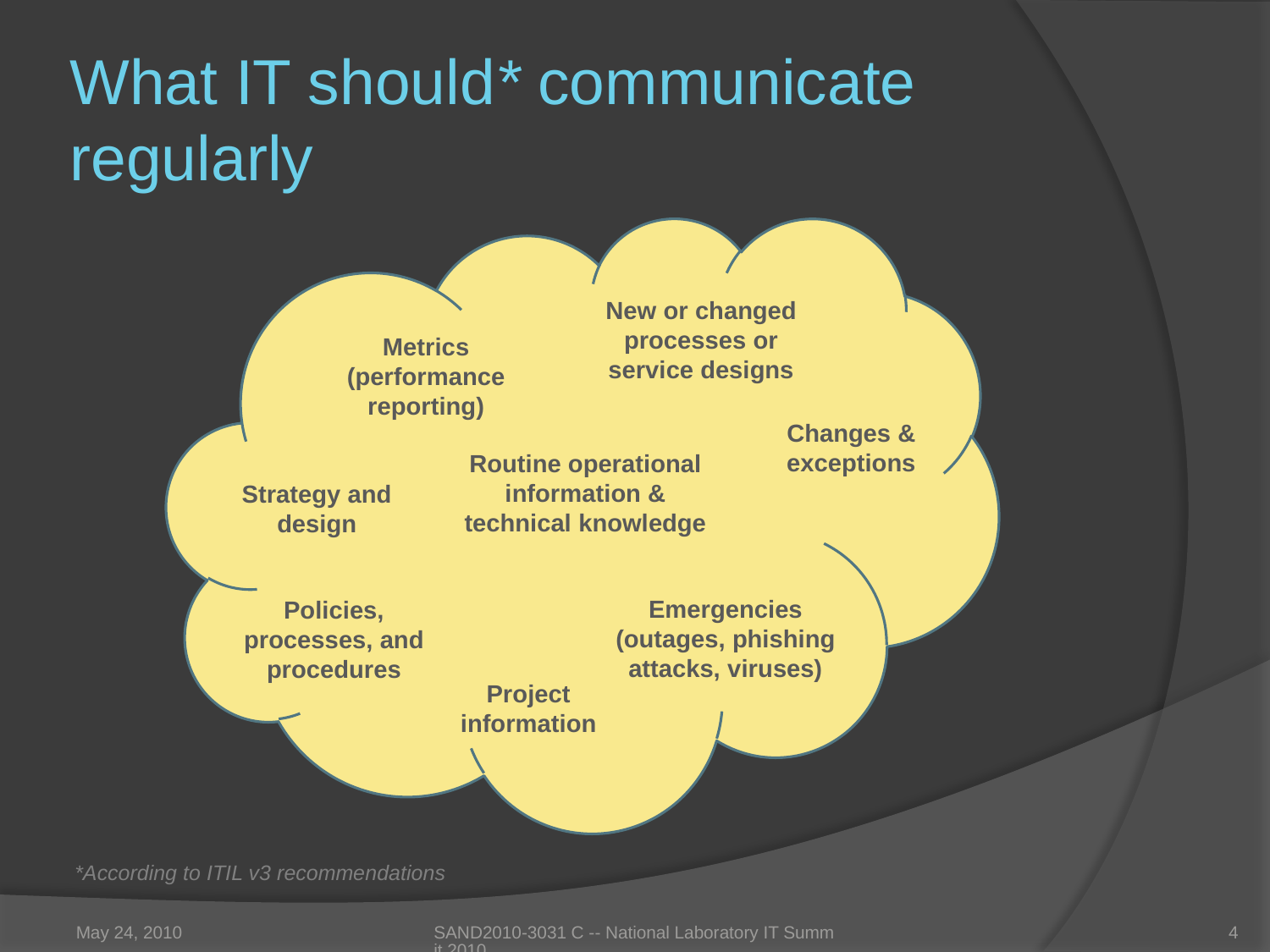

# What IT should* communicate regularly

New or changed processes or service designs
Metrics (performance reporting)
Changes & exceptions
Routine operational information & technical knowledge
Strategy and design
Emergencies (outages, phishing attacks, viruses)
Policies, processes, and procedures
Project information
*According to ITIL v3 recommendations
May 24, 2010
SAND2010-3031 C -- National Laboratory IT Summit 2010
4